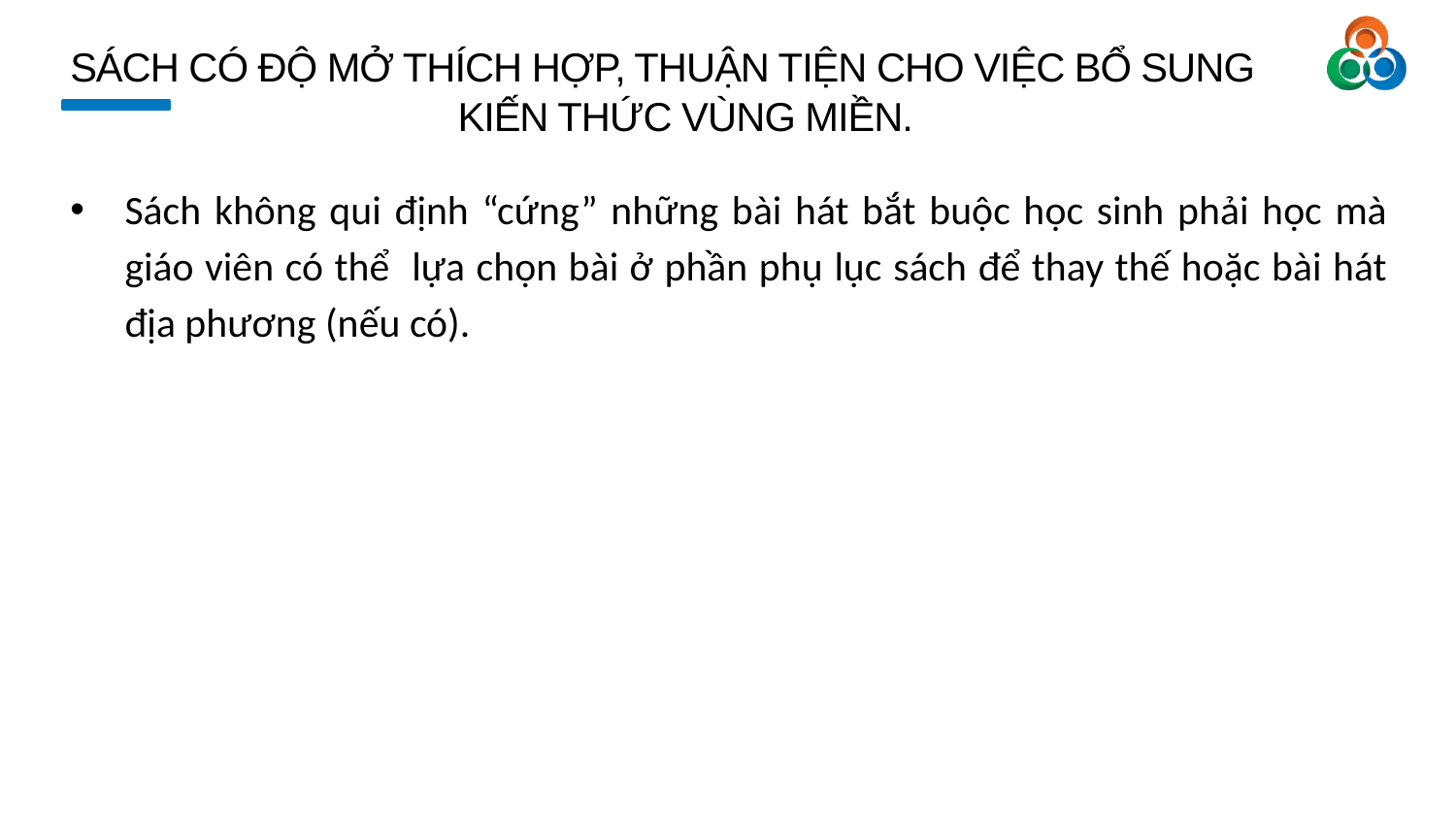

SÁCH CÓ ĐỘ MỞ THÍCH HỢP, THUẬN TIỆN CHO VIỆC BỔ SUNG
KIẾN THỨC VÙNG MIỀN.

Sách không qui định “cứng” những bài hát bắt buộc học sinh phải học mà giáo viên có thể  lựa chọn bài ở phần phụ lục sách để thay thế hoặc bài hát địa phương (nếu có).
8